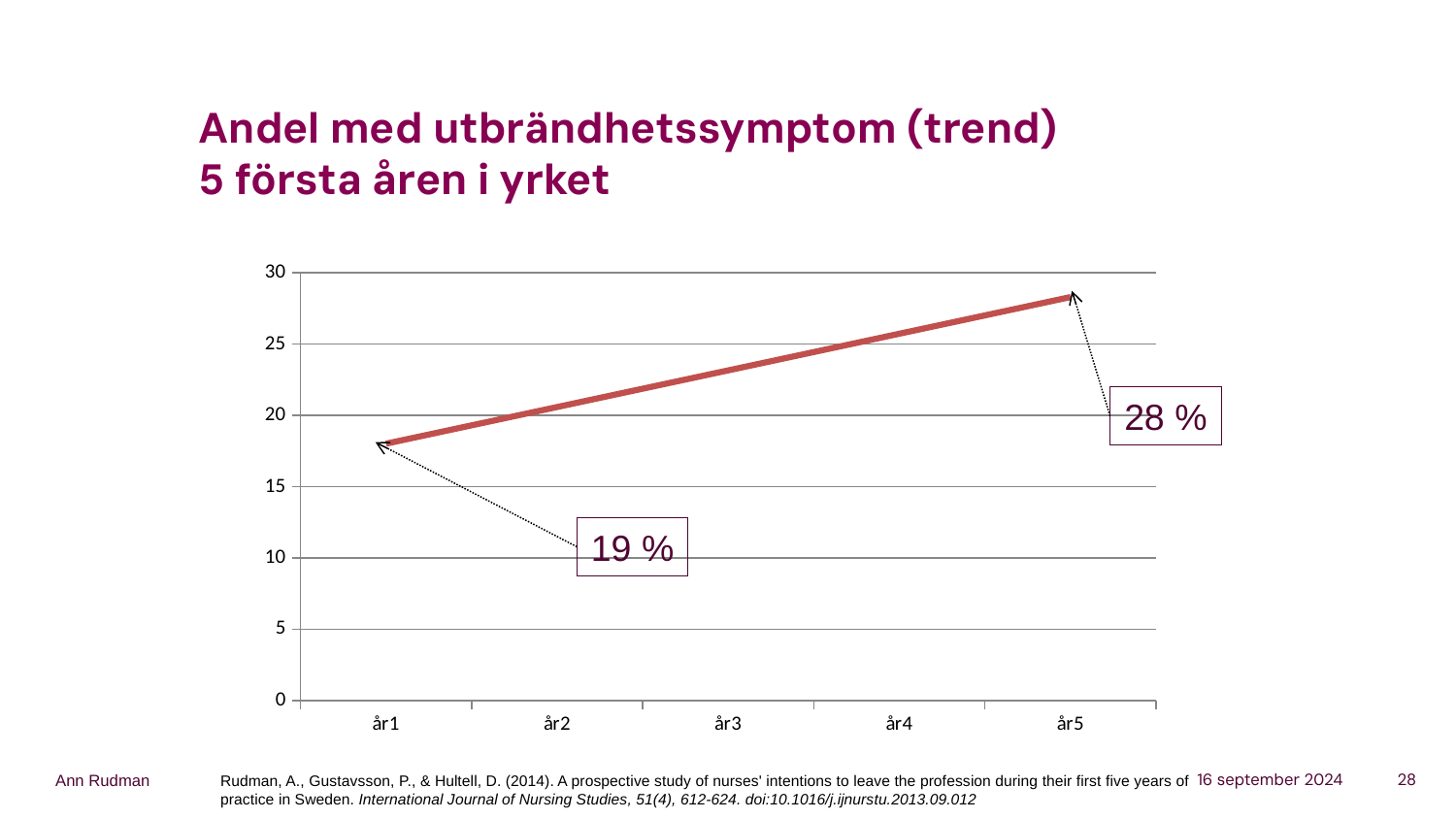

Ann Rudman
Andel med utbrändhetssymptom (trend)
5 första åren i yrket

### Chart

| Category | Utbr-symptom |
|---|---|
| år1 | 19.0 |
| år2 | 19.6 |
| år3 | 22.1 |
| år4 | 26.9 |
| år5 | 28.2 |
28 %
19 %
16 september 2024
28
Rudman, A., Gustavsson, P., & Hultell, D. (2014). A prospective study of nurses' intentions to leave the profession during their first five years of practice in Sweden. International Journal of Nursing Studies, 51(4), 612-624. doi:10.1016/j.ijnurstu.2013.09.012